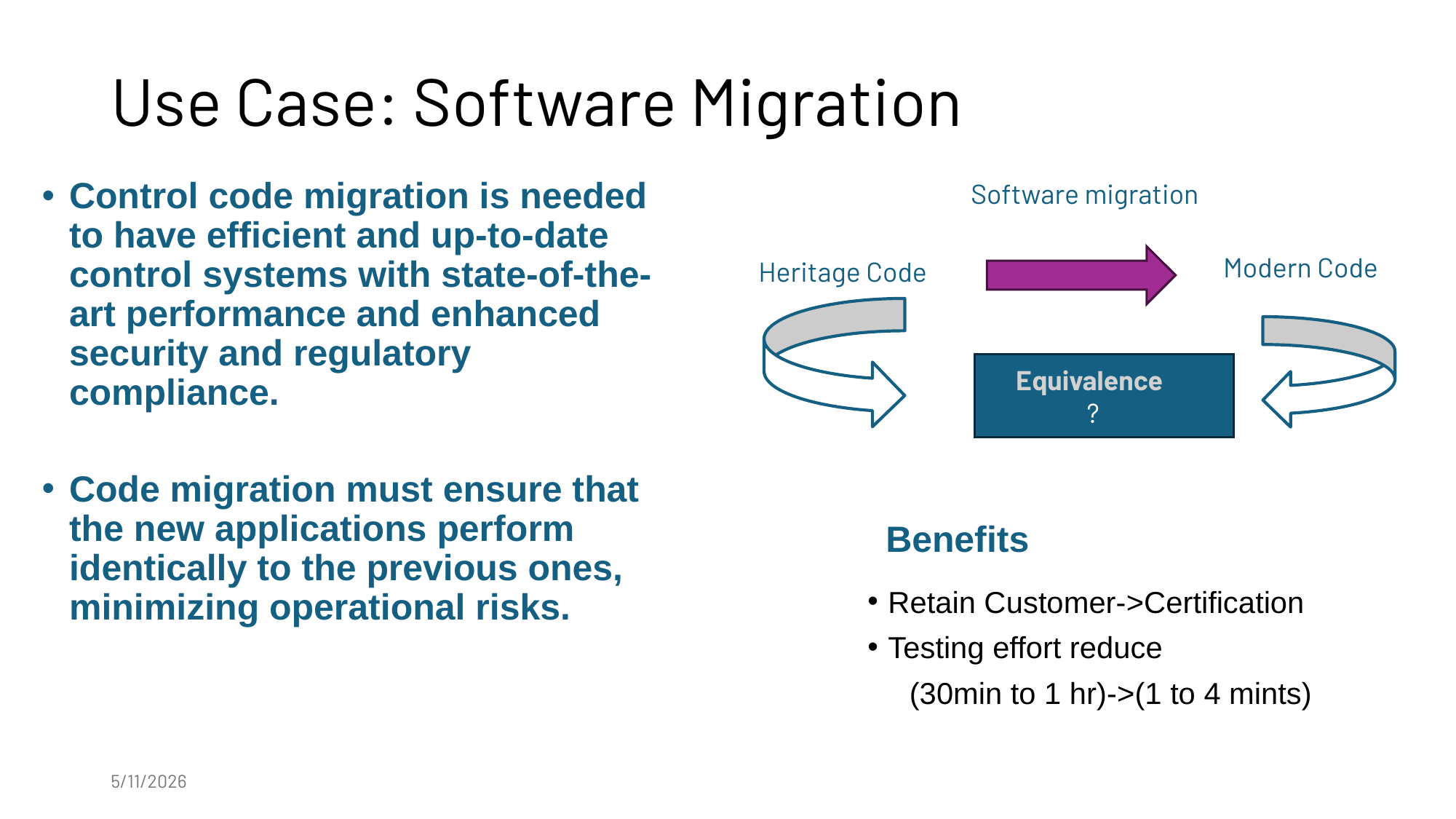

# Use Case: Software Migration
Software migration

      Equivalence
                   ?
Control code migration is needed to have efficient and up-to-date control systems with state-of-the-art performance and enhanced security and regulatory compliance.

Code migration must ensure that the new applications perform identically to the previous ones, minimizing operational risks.

Modern Code
Heritage Code
Benefits
Retain Customer->Certification
Testing effort reduce
     (30min to 1 hr)->(1 to 4 mints)
5/11/2026
17